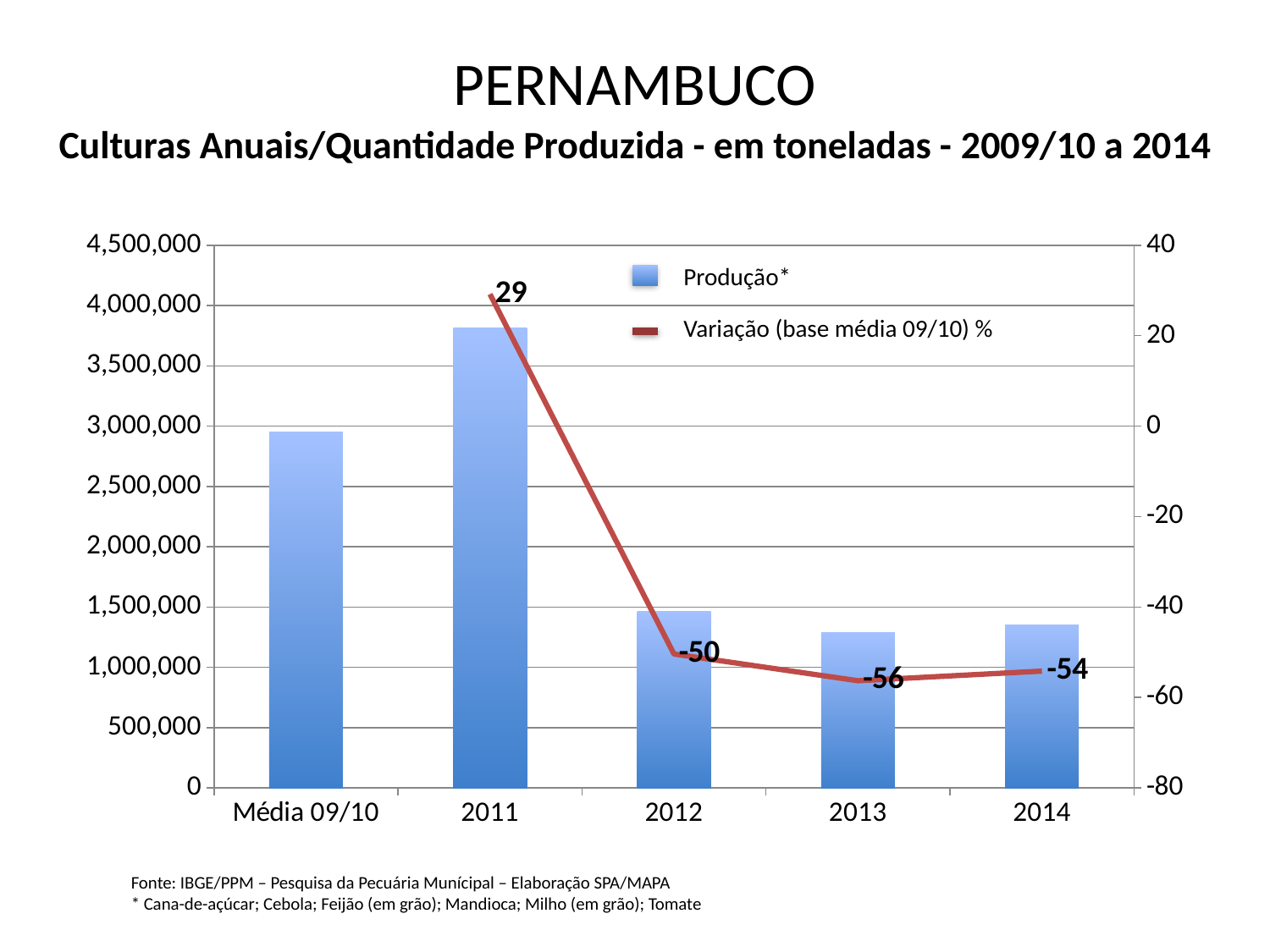

# PERNAMBUCO
Culturas Anuais/Quantidade Produzida - em toneladas - 2009/10 a 2014

### Chart

| Category |  |  |
|---|---|---|
| Média 09/10 | 2951744.0 | None |
| 2011 | 3813411.0 | 29.1917930552243 |
| 2012 | 1463907.0 | -50.40535358079833 |
| 2013 | 1289403.0 | -56.31724837926324 |
| 2014 | 1352618.0 | -54.1756331172351 |
Produção*

Variação (base média 09/10) %
Fonte: IBGE/PPM – Pesquisa da Pecuária Munícipal – Elaboração SPA/MAPA
* Cana-de-açúcar; Cebola; Feijão (em grão); Mandioca; Milho (em grão); Tomate